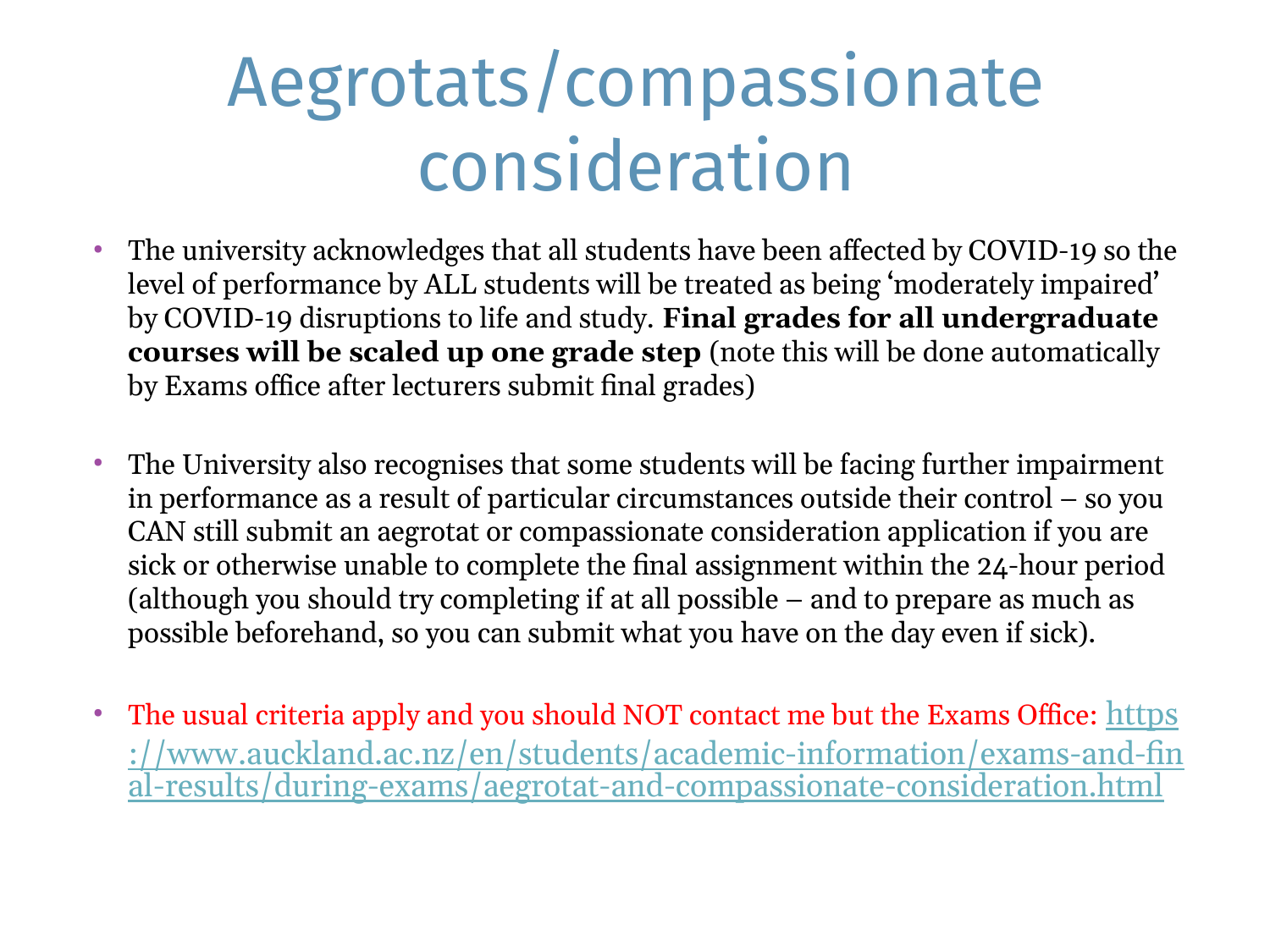

# Aegrotats/compassionate consideration
The university acknowledges that all students have been affected by COVID-19 so the level of performance by ALL students will be treated as being ‘moderately impaired’ by COVID-19 disruptions to life and study. Final grades for all undergraduate courses will be scaled up one grade step (note this will be done automatically by Exams office after lecturers submit final grades)

The University also recognises that some students will be facing further impairment in performance as a result of particular circumstances outside their control – so you CAN still submit an aegrotat or compassionate consideration application if you are sick or otherwise unable to complete the final assignment within the 24-hour period (although you should try completing if at all possible – and to prepare as much as possible beforehand, so you can submit what you have on the day even if sick).

The usual criteria apply and you should NOT contact me but the Exams Office: https://www.auckland.ac.nz/en/students/academic-information/exams-and-final-results/during-exams/aegrotat-and-compassionate-consideration.html